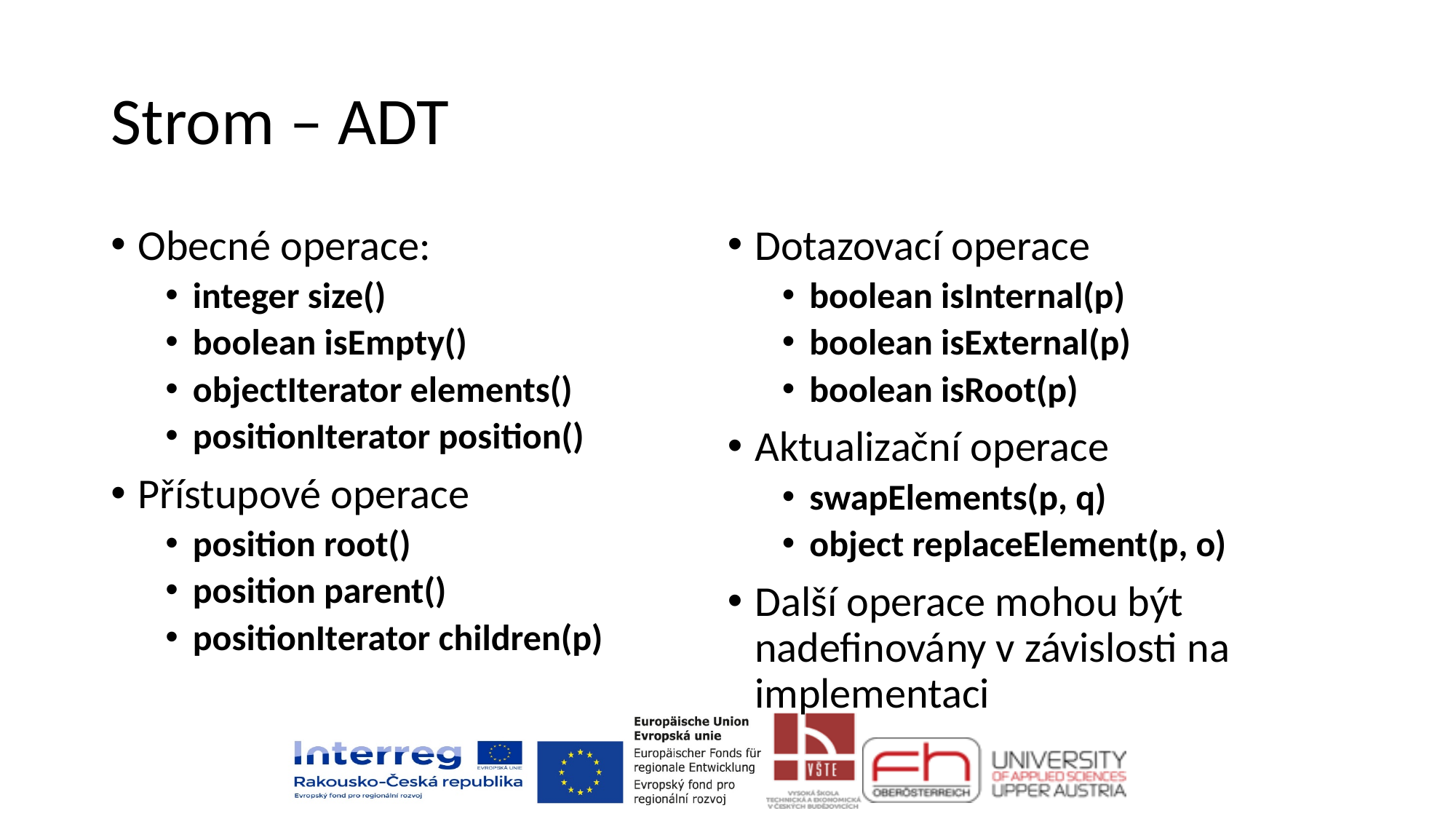

# Strom – ADT
Obecné operace:
integer size()
boolean isEmpty()
objectIterator elements()
positionIterator position()
Přístupové operace
position root()
position parent()
positionIterator children(p)

Dotazovací operace
boolean isInternal(p)
boolean isExternal(p)
boolean isRoot(p)
Aktualizační operace
swapElements(p, q)
object replaceElement(p, o)
Další operace mohou být nadefinovány v závislosti na implementaci